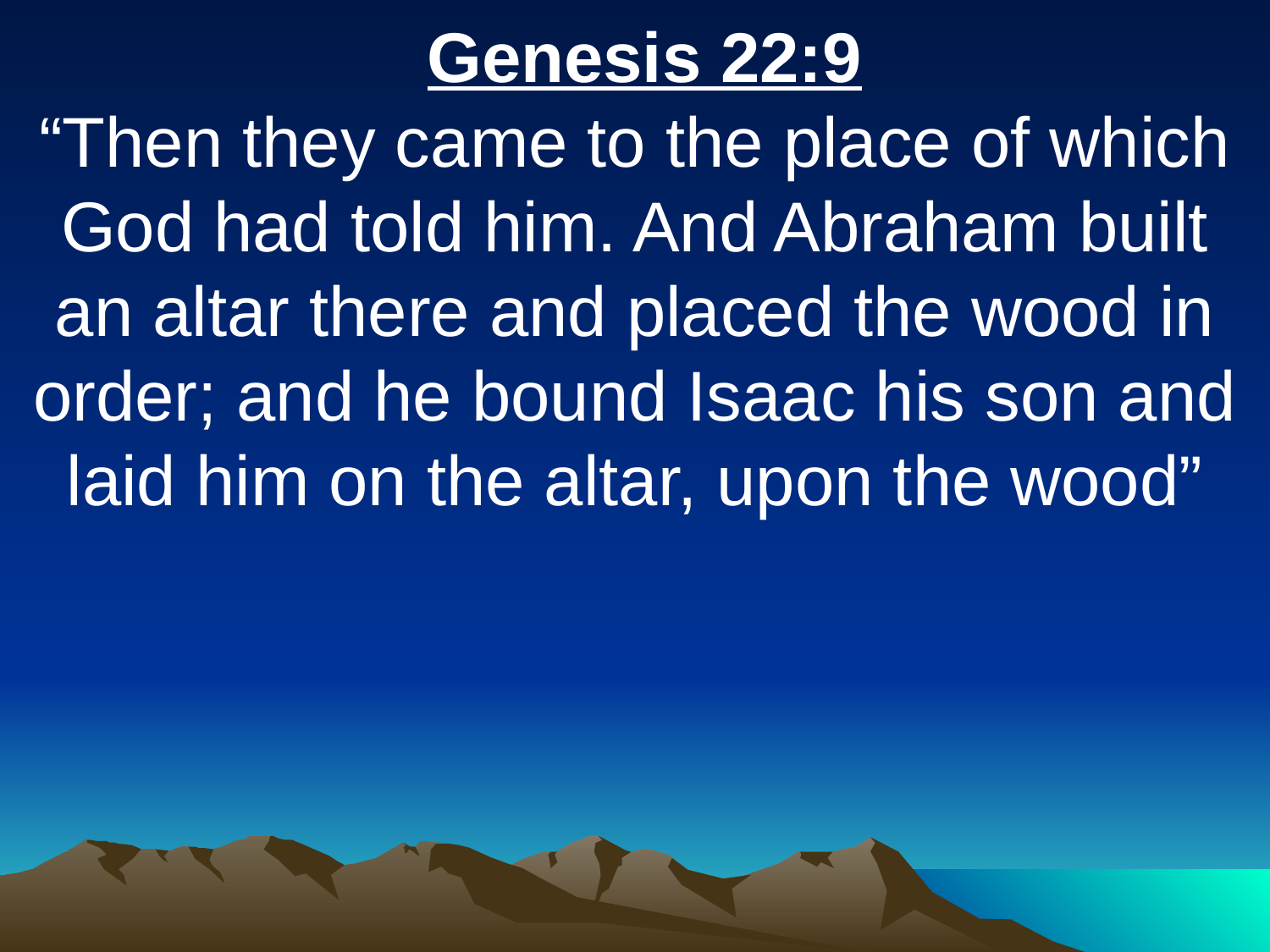

Genesis 22:9
“Then they came to the place of which God had told him. And Abraham built an altar there and placed the wood in order; and he bound Isaac his son and laid him on the altar, upon the wood”